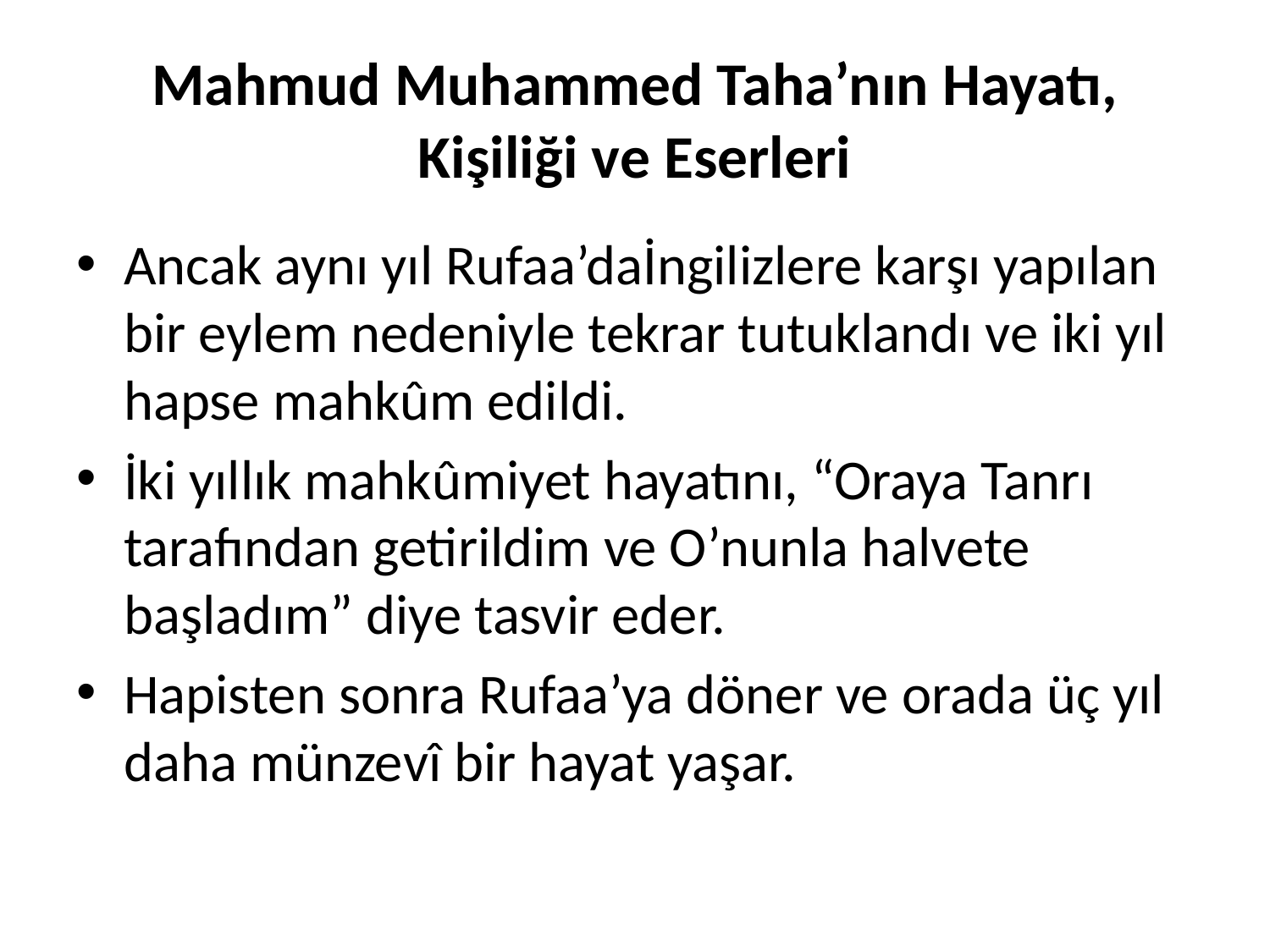

# Mahmud Muhammed Taha’nın Hayatı, Kişiliği ve Eserleri
Ancak aynı yıl Rufaa’daİngilizlere karşı yapılan bir eylem nedeniyle tekrar tutuklandı ve iki yıl hapse mahkûm edildi.
İki yıllık mahkûmiyet hayatını, “Oraya Tanrı tarafından getirildim ve O’nunla halvete başladım” diye tasvir eder.
Hapisten sonra Rufaa’ya döner ve orada üç yıl daha münzevî bir hayat yaşar.